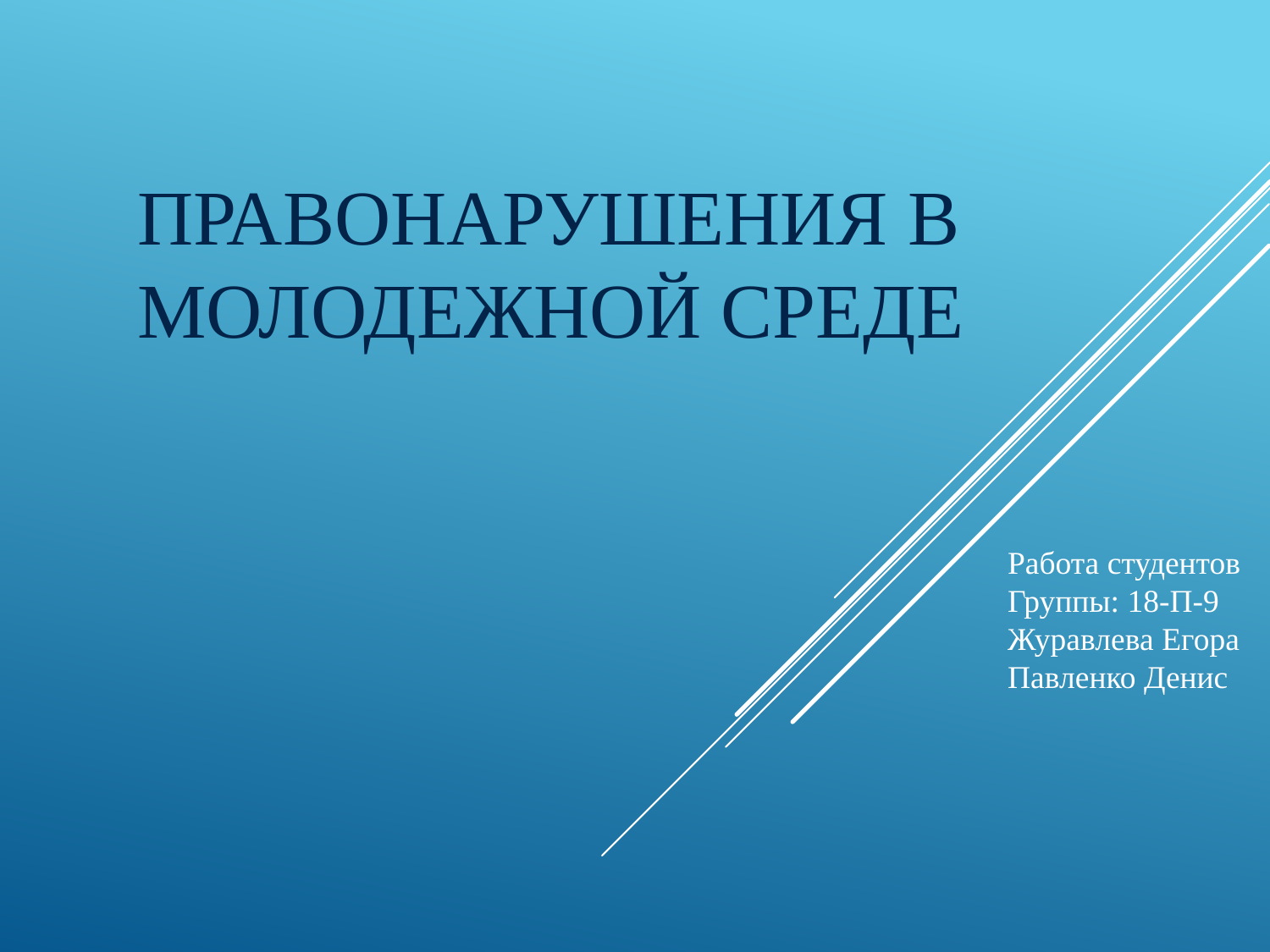

# Правонарушения в молодежной среде
Работа студентов
Группы: 18-П-9
Журавлева Егора
Павленко Денис